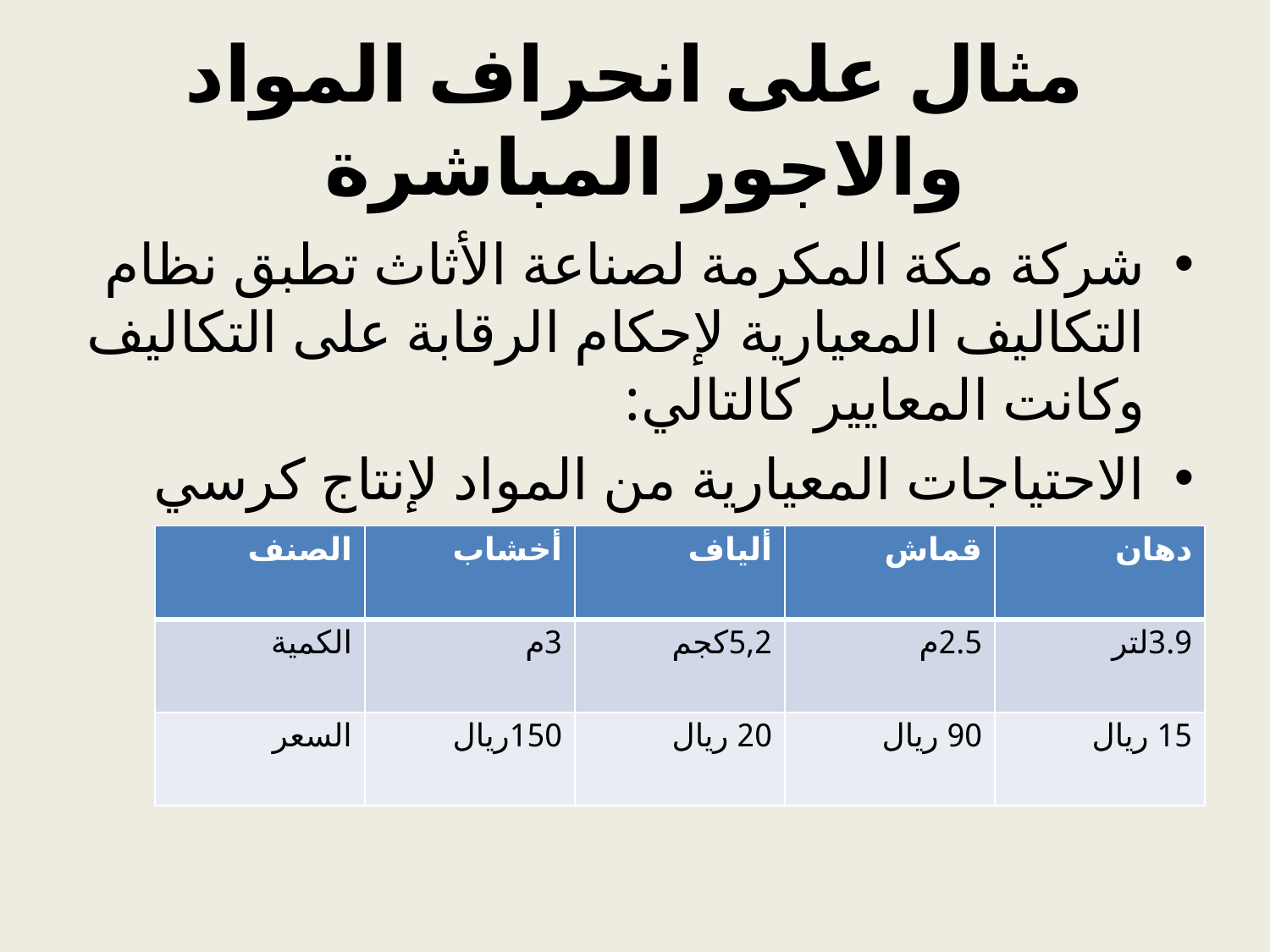

# مثال على انحراف المواد والاجور المباشرة
شركة مكة المكرمة لصناعة الأثاث تطبق نظام التكاليف المعيارية لإحكام الرقابة على التكاليف وكانت المعايير كالتالي:
الاحتياجات المعيارية من المواد لإنتاج كرسي
| الصنف | أخشاب | ألياف | قماش | دهان |
| --- | --- | --- | --- | --- |
| الكمية | 3م | 5,2كجم | 2.5م | 3.9لتر |
| السعر | 150ريال | 20 ريال | 90 ريال | 15 ريال |